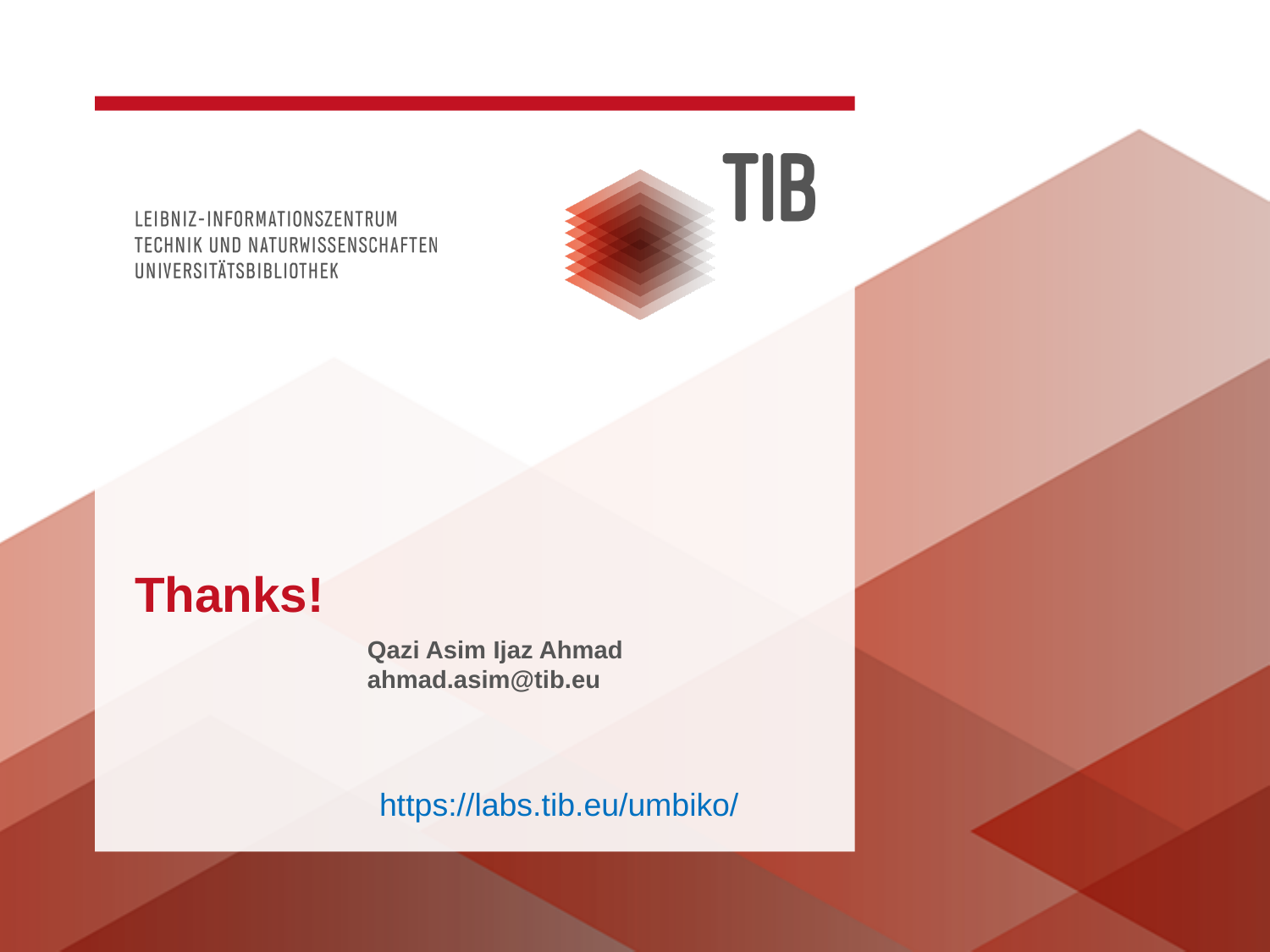

# Thanks!
Qazi Asim Ijaz Ahmad
ahmad.asim@tib.eu
https://labs.tib.eu/umbiko/